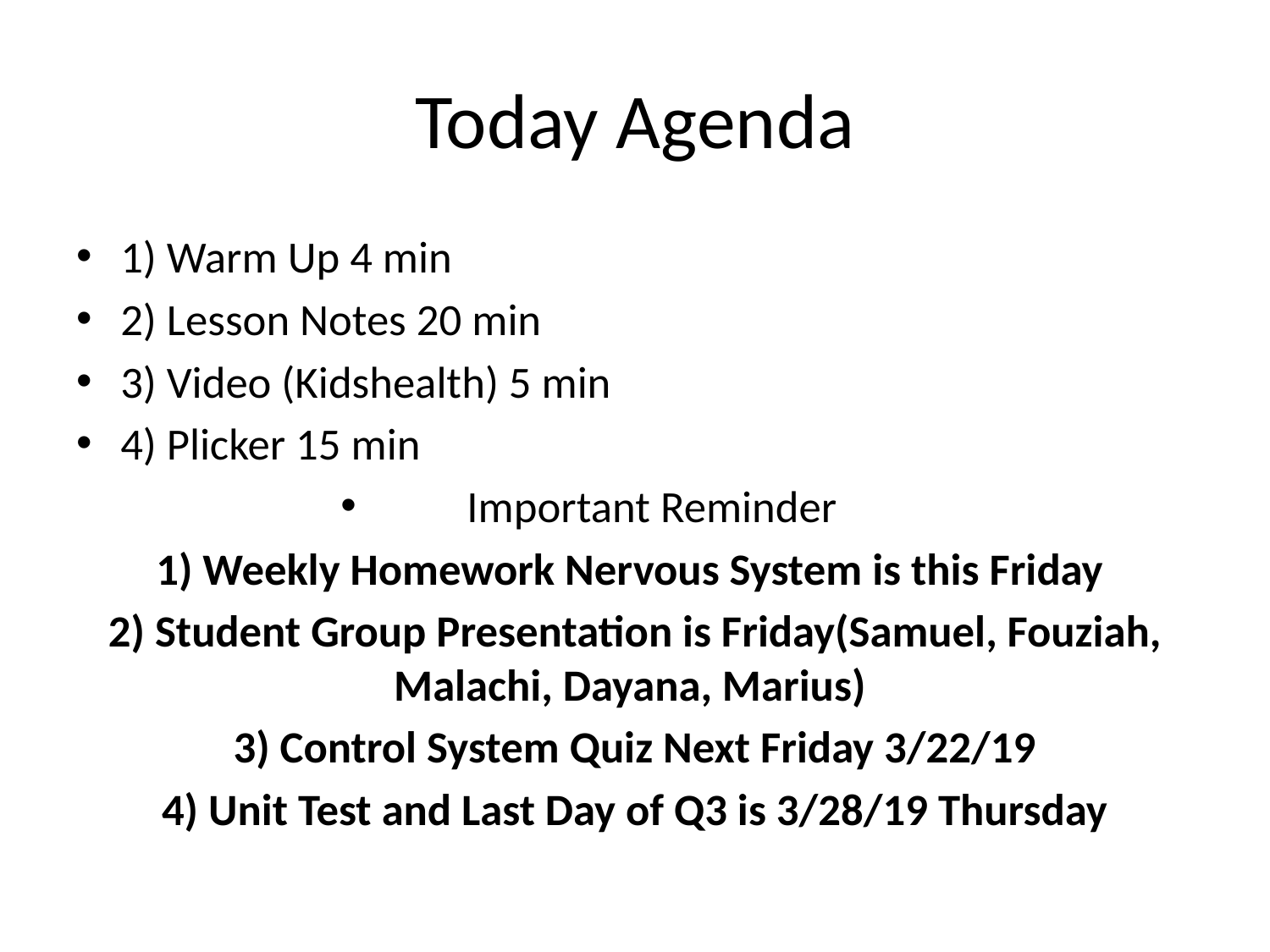

# Today Agenda
1) Warm Up 4 min
2) Lesson Notes 20 min
3) Video (Kidshealth) 5 min
4) Plicker 15 min
Important Reminder
1) Weekly Homework Nervous System is this Friday
2) Student Group Presentation is Friday(Samuel, Fouziah, Malachi, Dayana, Marius)
3) Control System Quiz Next Friday 3/22/19
4) Unit Test and Last Day of Q3 is 3/28/19 Thursday